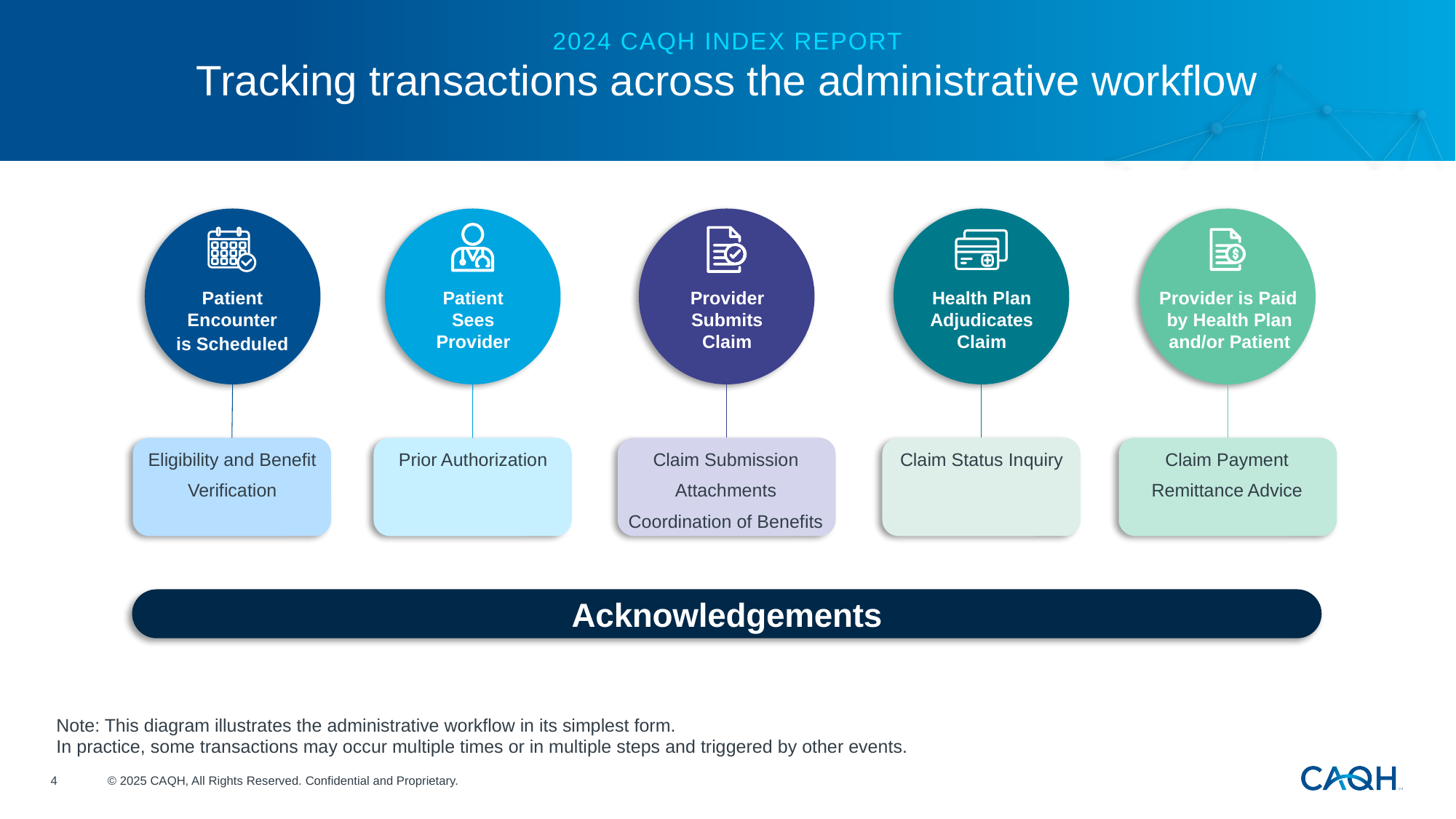

2024 CAQH INDEX REPORT
# Tracking transactions across the administrative workflow

Patient Encounter
is Scheduled
Patient Sees Provider
Provider Submits Claim
Health Plan Adjudicates Claim
Provider is Paid by Health Plan and/or Patient
Claim Payment
Remittance Advice
Eligibility and Benefit
Verification
Prior Authorization
Claim Submission
Attachments
Coordination of Benefits
Claim Status Inquiry
Acknowledgements
Note: This diagram illustrates the administrative workflow in its simplest form.
In practice, some transactions may occur multiple times or in multiple steps and triggered by other events.